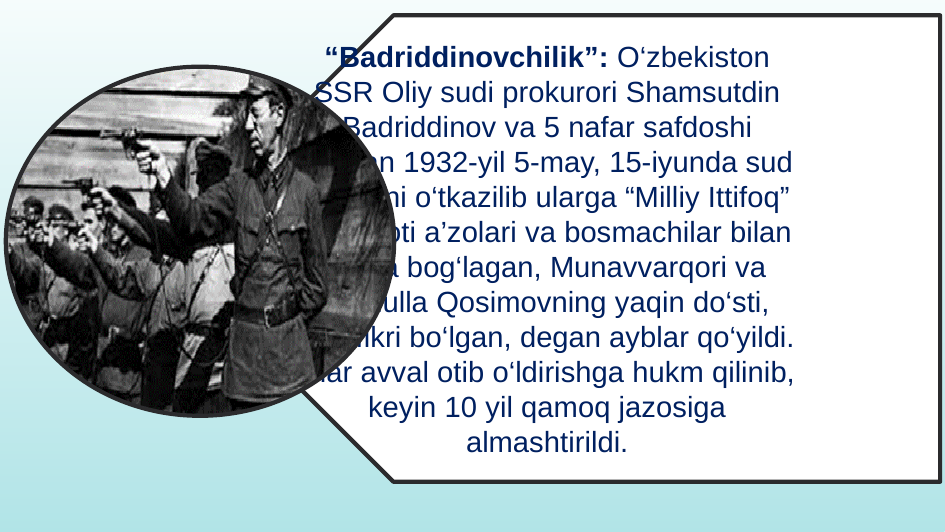

“Badriddinovchilik”: O‘zbekiston SSR Oliy sudi prokurori Shamsutdin Badriddinov va 5 nafar safdoshi ustidan 1932-yil 5-may, 15-iyunda sud jarayoni o‘tkazilib ularga “Milliy Ittifoq” tashkiloti a’zolari va bosmachilar bilan aloqa bog‘lagan, Munavvarqori va Sa’dulla Qosimovning yaqin do‘sti, hamfikri bo‘lgan, degan ayblar qo‘yildi. Ular avval otib o‘ldirishga hukm qilinib, keyin 10 yil qamoq jazosiga almashtirildi.